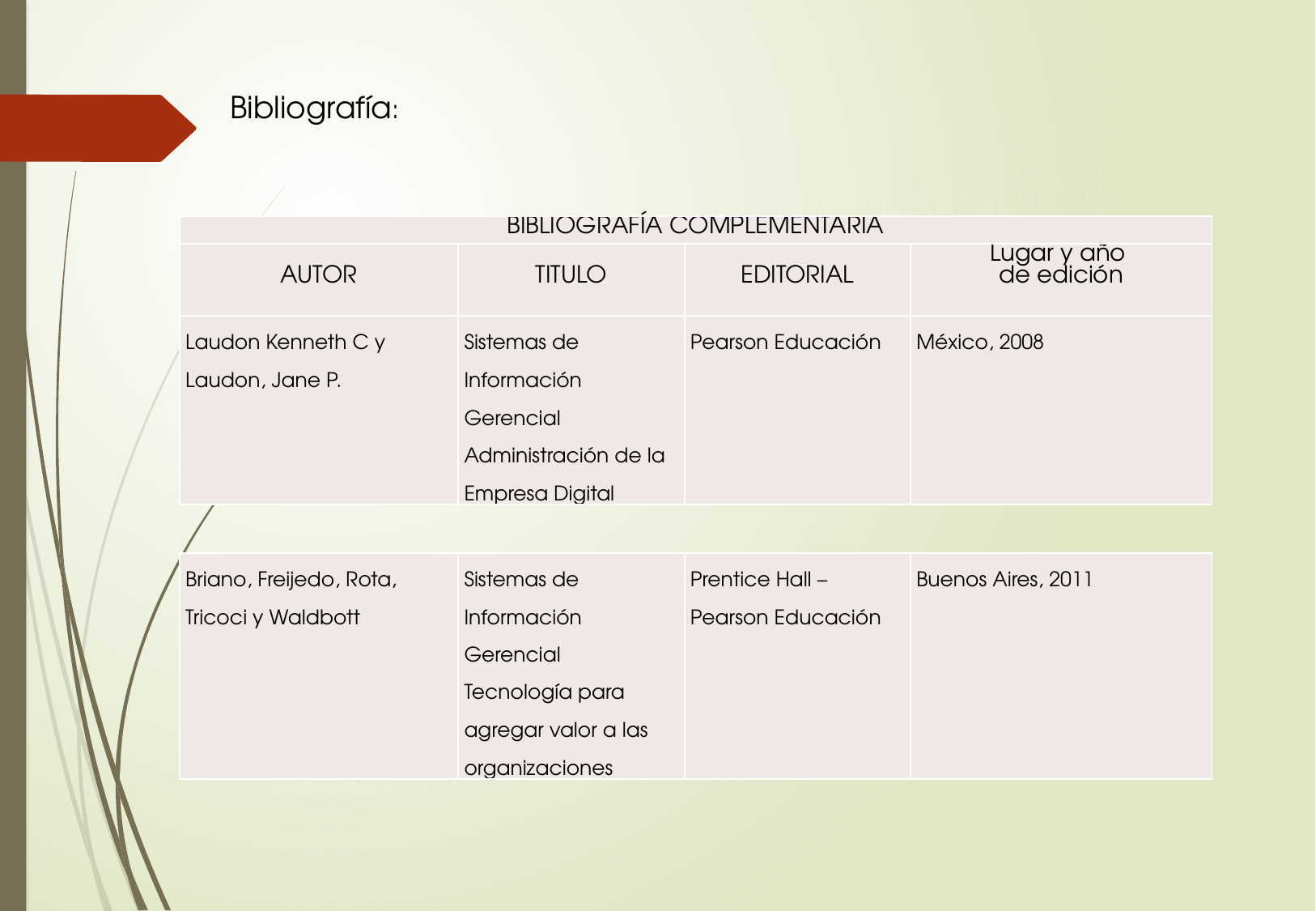

# Bibliografía:
| BIBLIOGRAFÍA COMPLEMENTARIA |  |  |  |
| --- | --- | --- | --- |
| AUTOR | TITULO | EDITORIAL | Lugar y año de edición |

| Laudon Kenneth C y Laudon, Jane P. | Sistemas de Información Gerencial Administración de la Empresa Digital | Pearson Educación | México, 2008 |
| --- | --- | --- | --- |
| Briano, Freijedo, Rota, Tricoci y Waldbott | Sistemas de Información Gerencial Tecnología para agregar valor a las organizaciones | Prentice Hall – Pearson Educación | Buenos Aires, 2011 |
| --- | --- | --- | --- |